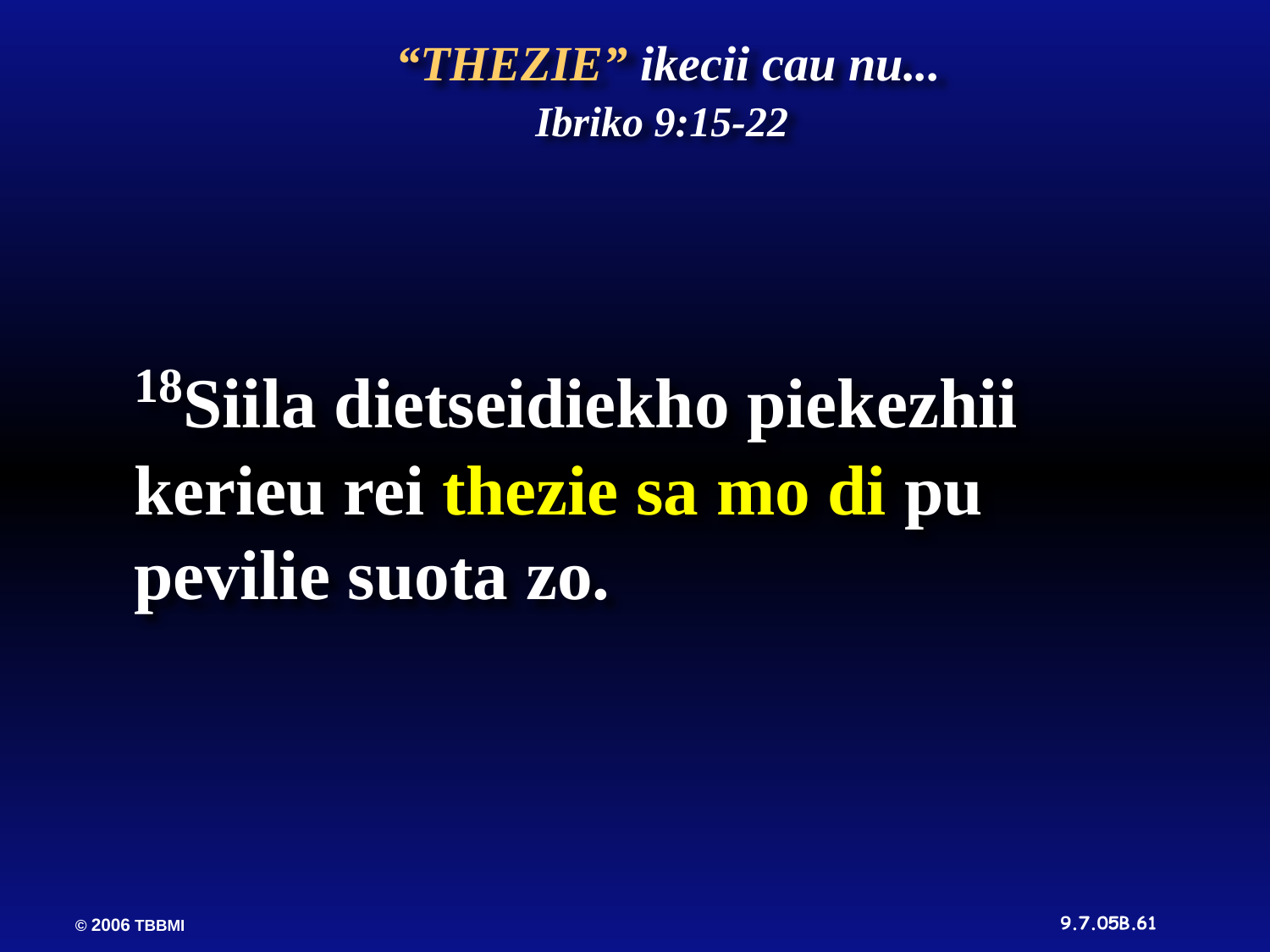

“THEZIE” ikecii cau nu...
Ibriko 9:15-22

18Siila dietseidiekho piekezhii kerieu rei thezie sa mo di pu pevilie suota zo.

61